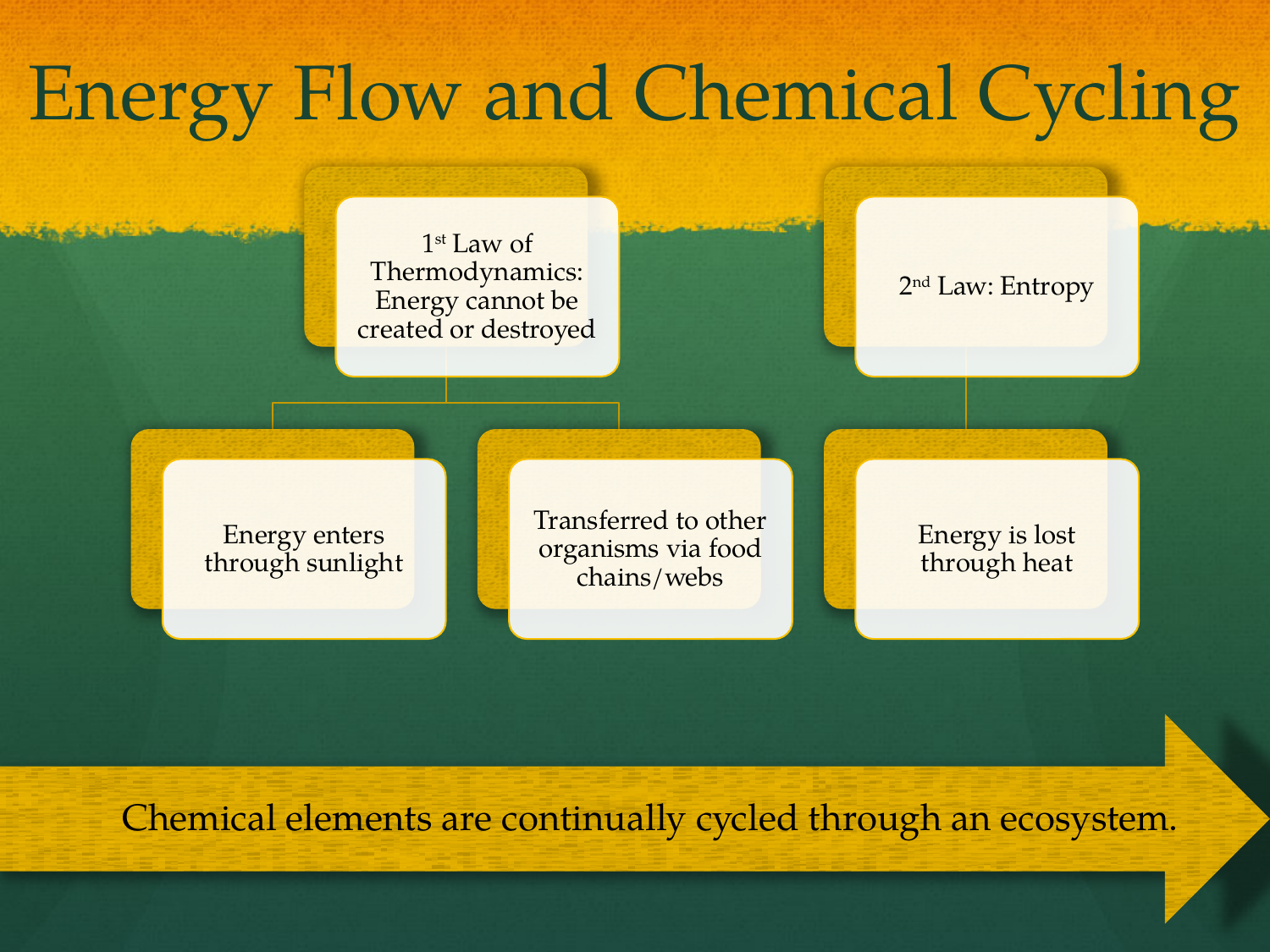

# Energy Flow and Chemical Cycling
1st Law of Thermodynamics: Energy cannot be created or destroyed
Energy enters through sunlight
Transferred to other organisms via food chains/webs
2nd Law: Entropy
Energy is lost through heat
Chemical elements are continually cycled through an ecosystem.